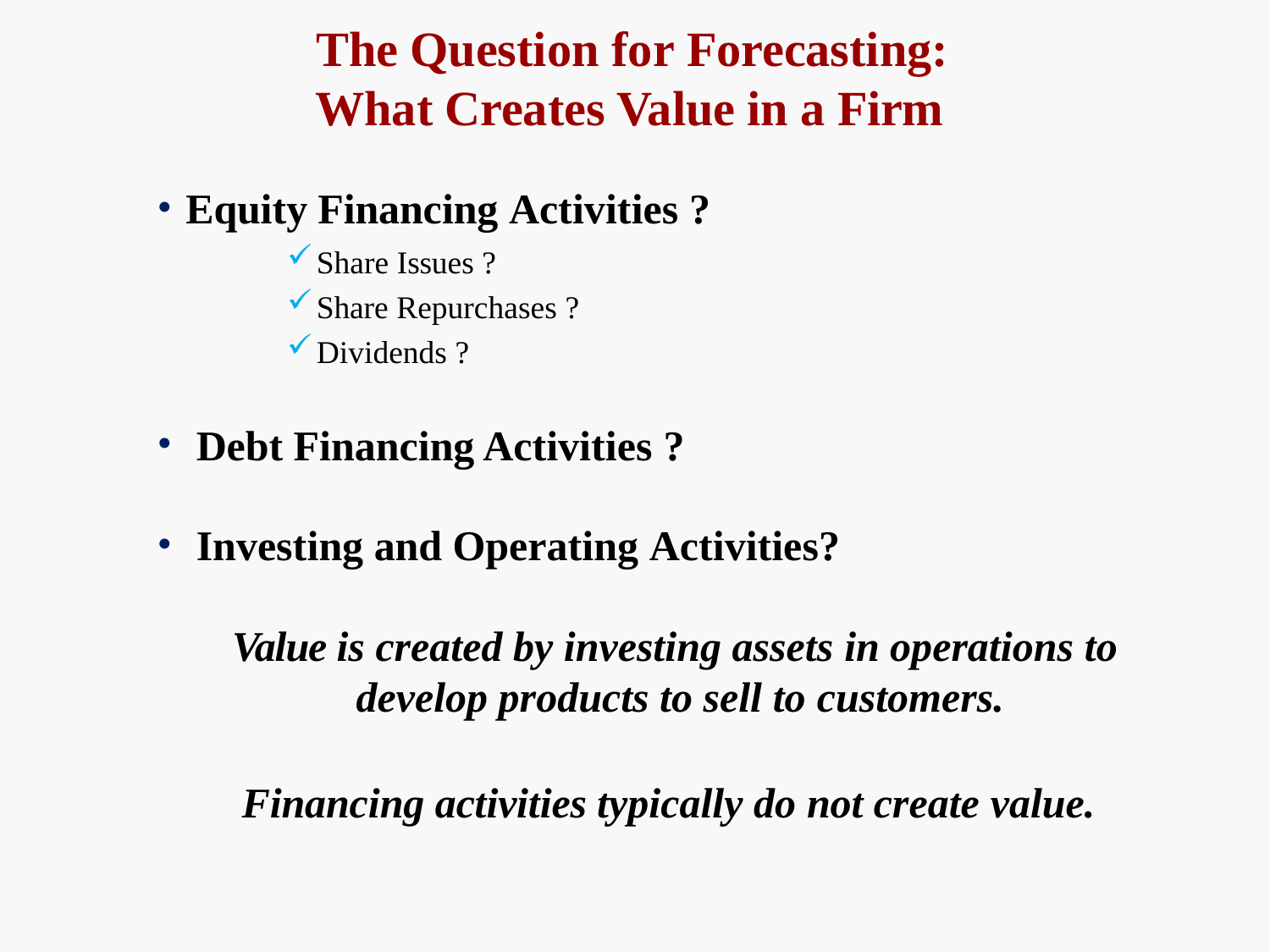

# The Question for Forecasting:  What Creates Value in a Firm
Equity Financing Activities ?
Share Issues ?
Share Repurchases ?
Dividends ?

Debt Financing Activities ?

Investing and Operating Activities?

Value is created by investing assets in operations to  develop products to sell to customers.

Financing activities typically do not create value.